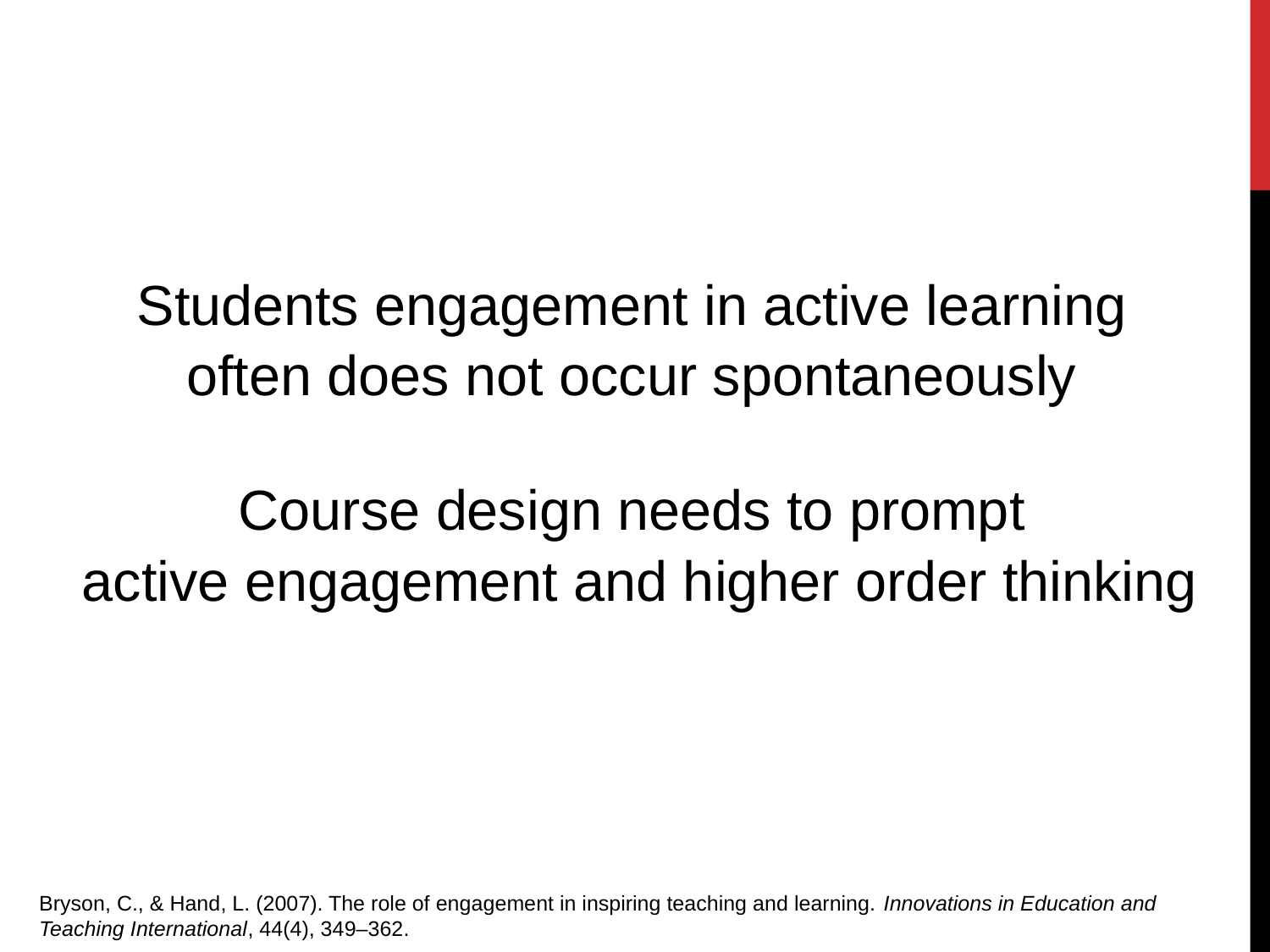

Students engagement in active learning
often does not occur spontaneously
Course design needs to prompt
active engagement and higher order thinking
Bryson, C., & Hand, L. (2007). The role of engagement in inspiring teaching and learning. Innovations in Education and Teaching International, 44(4), 349–362.